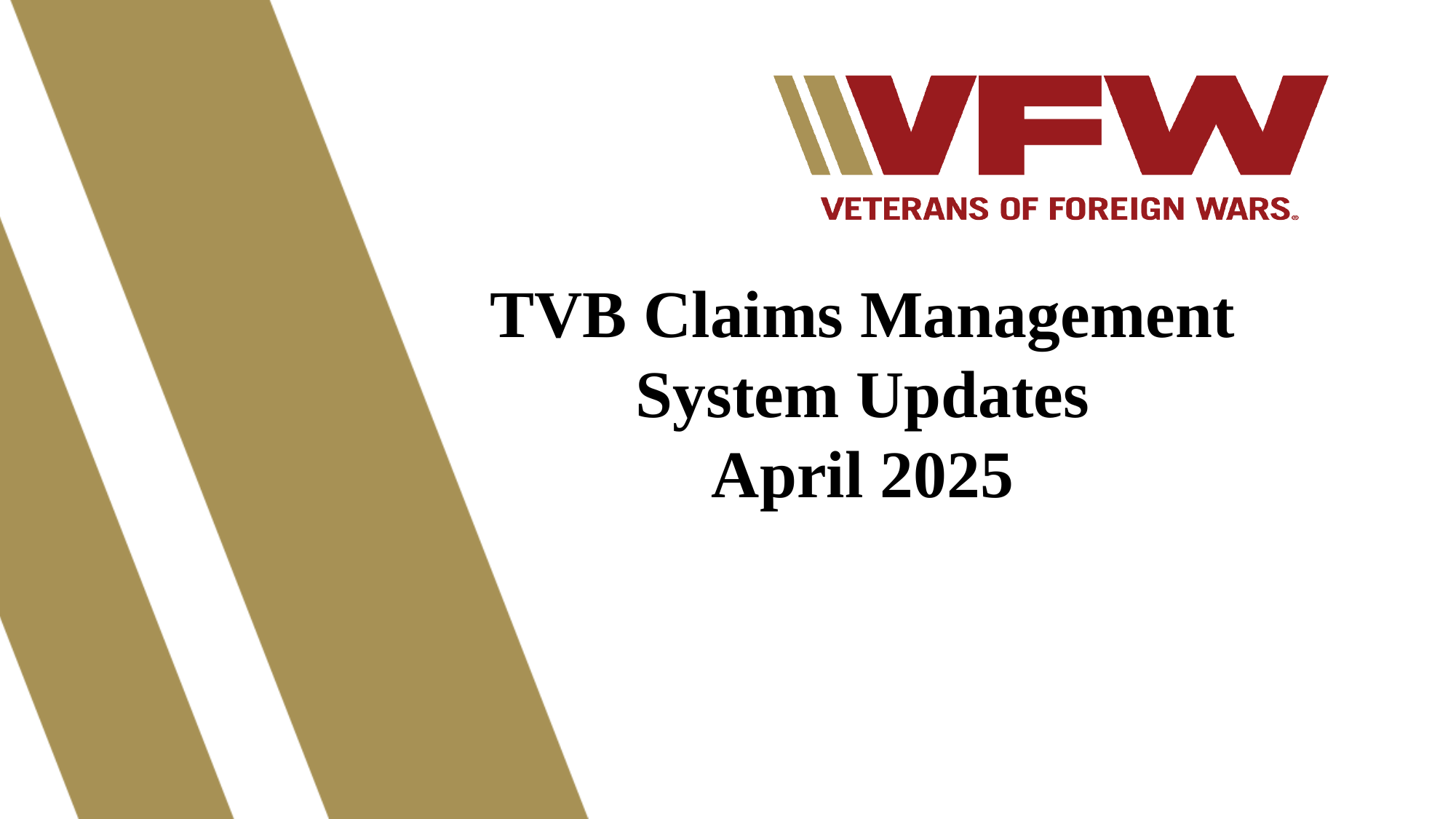

TVB Claims Management System Updates
April 2025